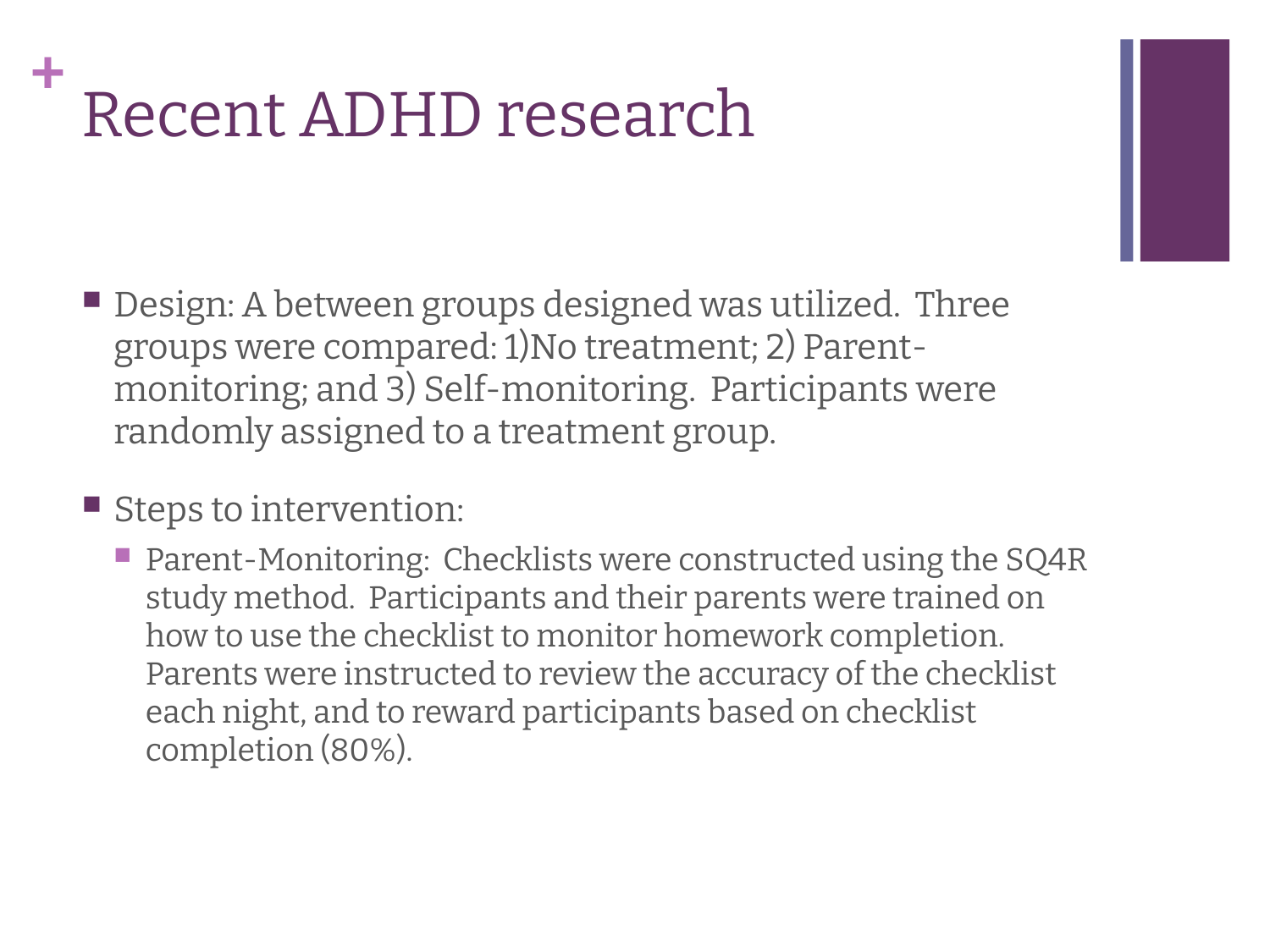

# Recent ADHD research
Design: A between groups designed was utilized.  Three groups were compared: 1)No treatment; 2) Parent-monitoring; and 3) Self-monitoring.  Participants were randomly assigned to a treatment group.
Steps to intervention:
Parent-Monitoring:  Checklists were constructed using the SQ4R study method.  Participants and their parents were trained on how to use the checklist to monitor homework completion.  Parents were instructed to review the accuracy of the checklist each night, and to reward participants based on checklist completion (80%).